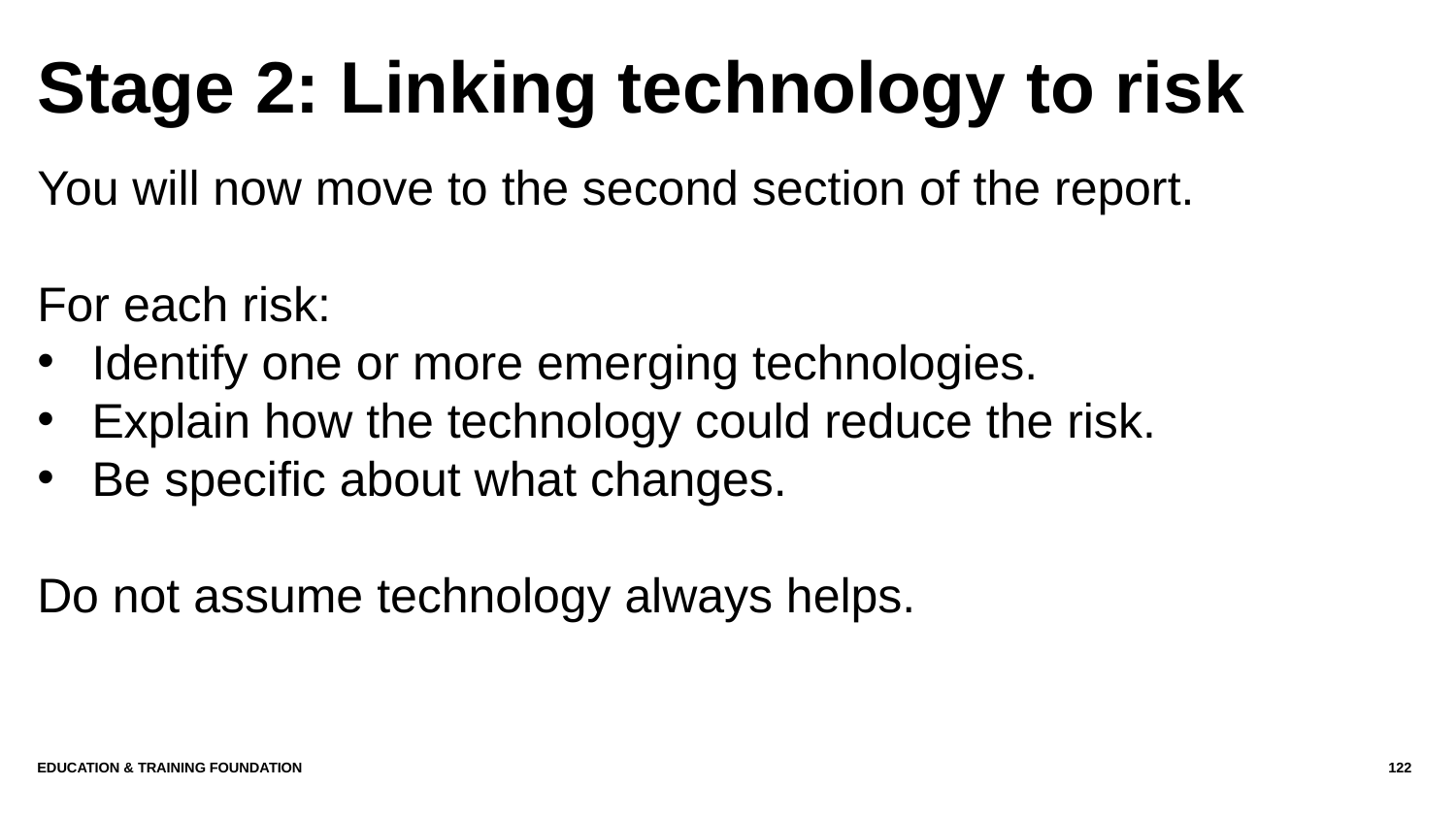

# Stage 2: Linking technology to risk
You will now move to the second section of the report.

For each risk:
Identify one or more emerging technologies.
Explain how the technology could reduce the risk.
Be specific about what changes.

Do not assume technology always helps.

Education & Training Foundation
122